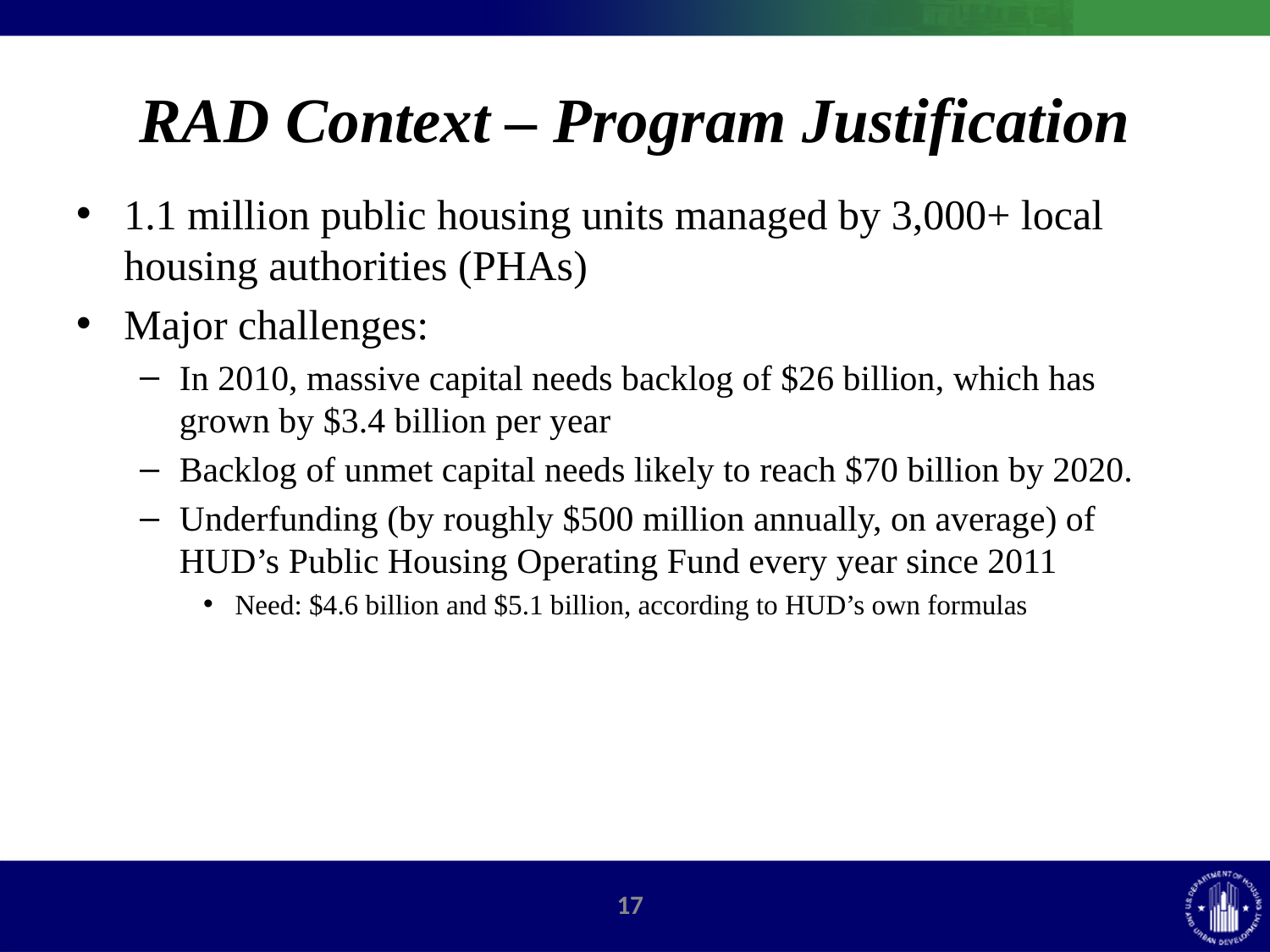

# RAD Context – Program Justification
1.1 million public housing units managed by 3,000+ local housing authorities (PHAs)
Major challenges:
In 2010, massive capital needs backlog of $26 billion, which has grown by $3.4 billion per year
Backlog of unmet capital needs likely to reach $70 billion by 2020.
Underfunding (by roughly $500 million annually, on average) of HUD’s Public Housing Operating Fund every year since 2011
Need: $4.6 billion and $5.1 billion, according to HUD’s own formulas
17